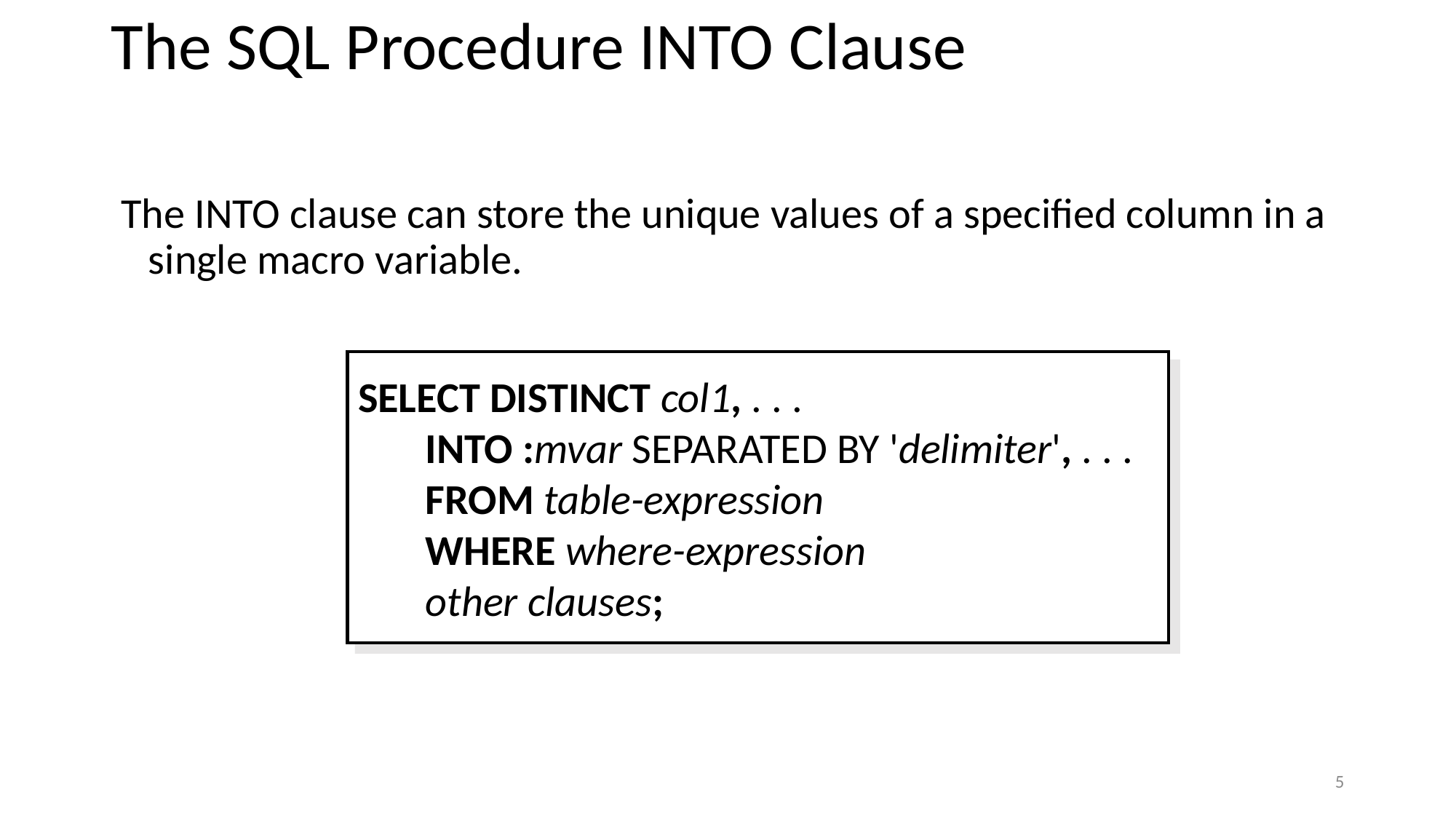

# The SQL Procedure INTO Clause
The INTO clause can store the unique values of a specified column in a single macro variable.

SELECT DISTINCT col1, . . .
       INTO :mvar SEPARATED BY 'delimiter', . . .
       FROM table-expression
       WHERE where-expression
       other clauses;
5